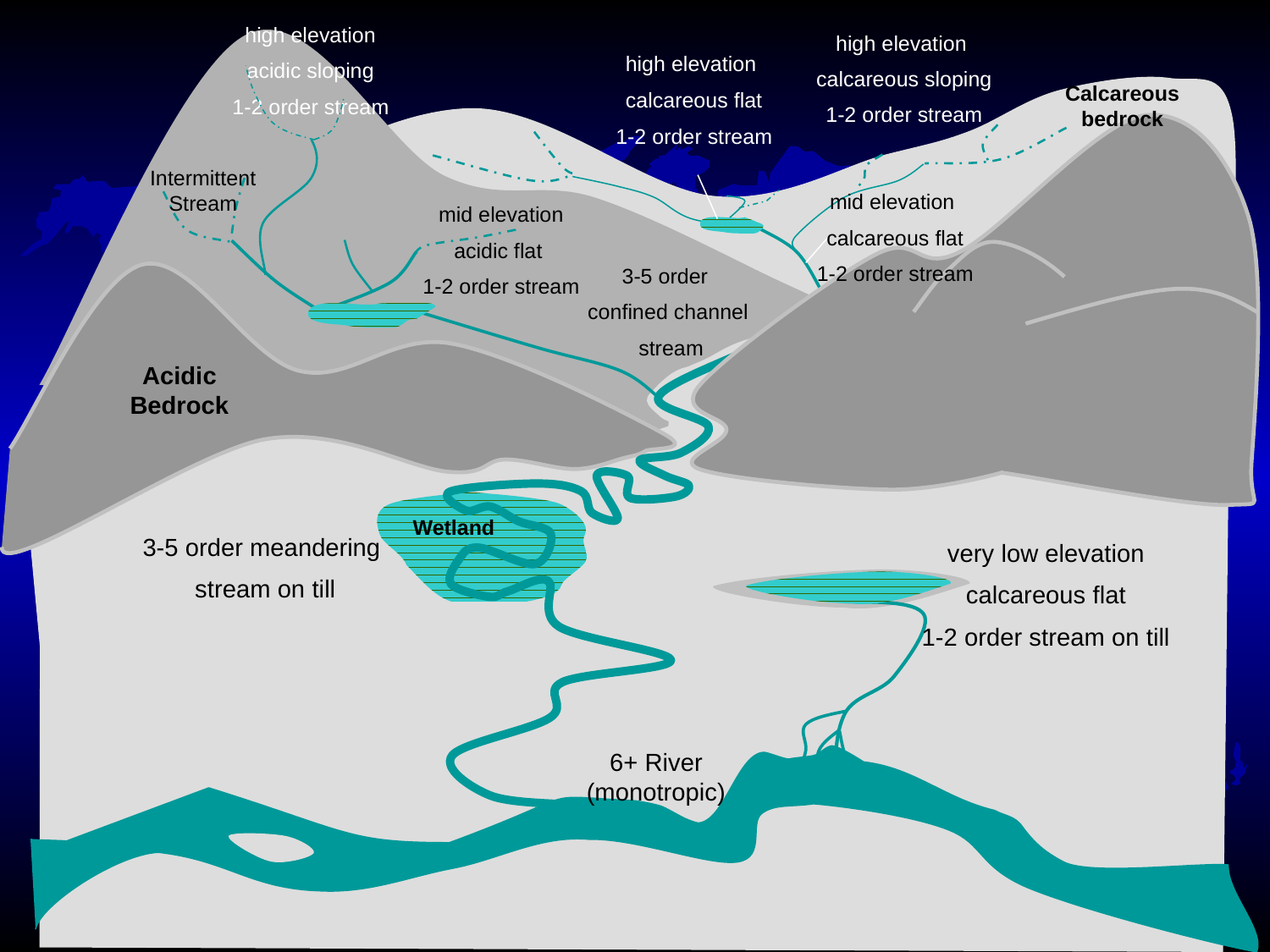

high elevation
acidic sloping
1-2 order stream
high elevation
calcareous sloping
1-2 order stream
high elevation
calcareous flat
1-2 order stream

Calcareous bedrock

Intermittent Stream

mid elevation
calcareous flat
1-2 order stream

mid elevation
acidic flat
1-2 order stream

3-5 order
confined channel
 stream

Acidic Bedrock

Wetland
3-5 order meandering
stream on till
very low elevation
calcareous flat
1-2 order stream on till

6+ River
(monotropic)